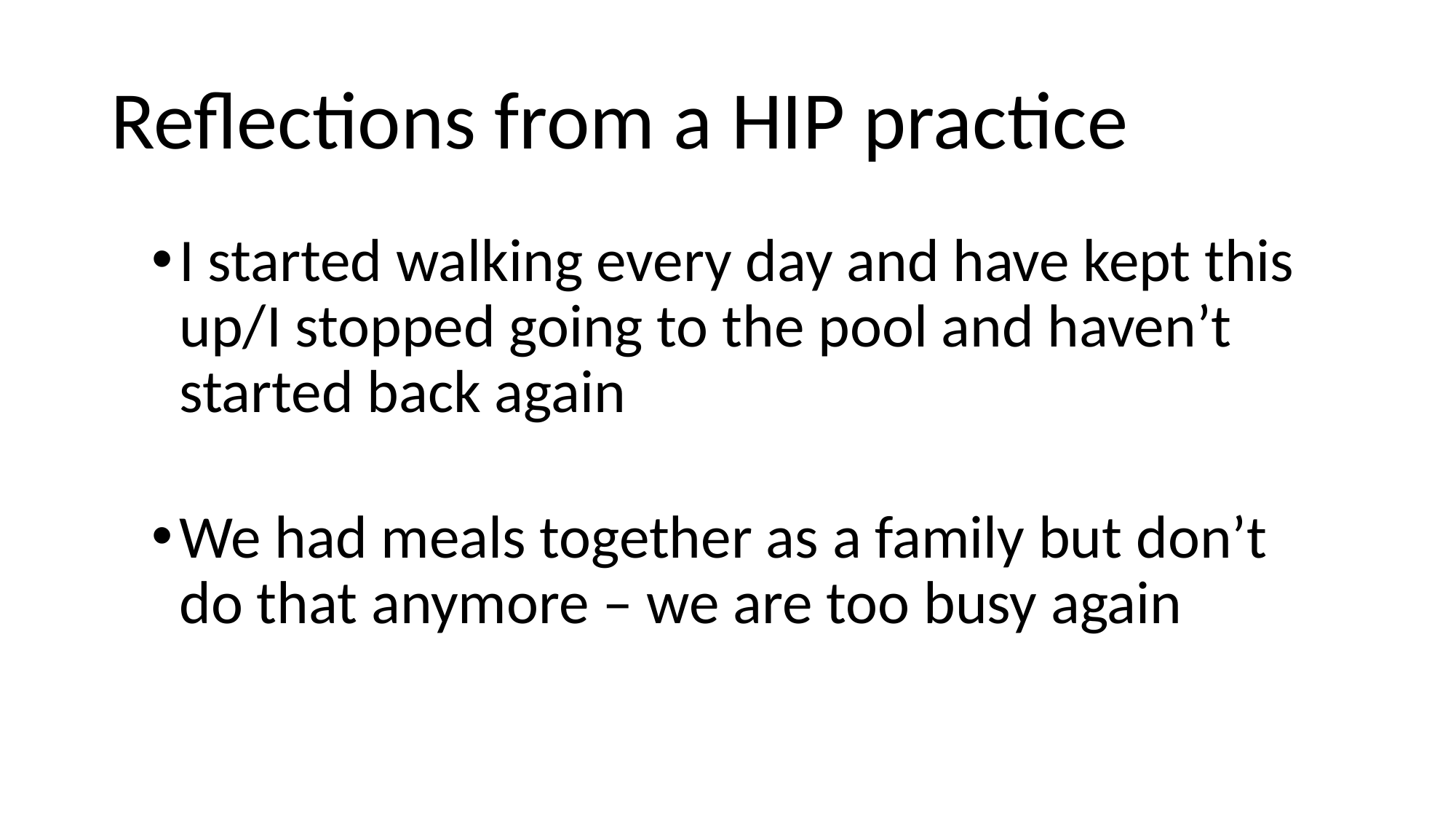

# Reflections from a HIP practice

I started walking every day and have kept this up/I stopped going to the pool and haven’t started back again

We had meals together as a family but don’t do that anymore – we are too busy again